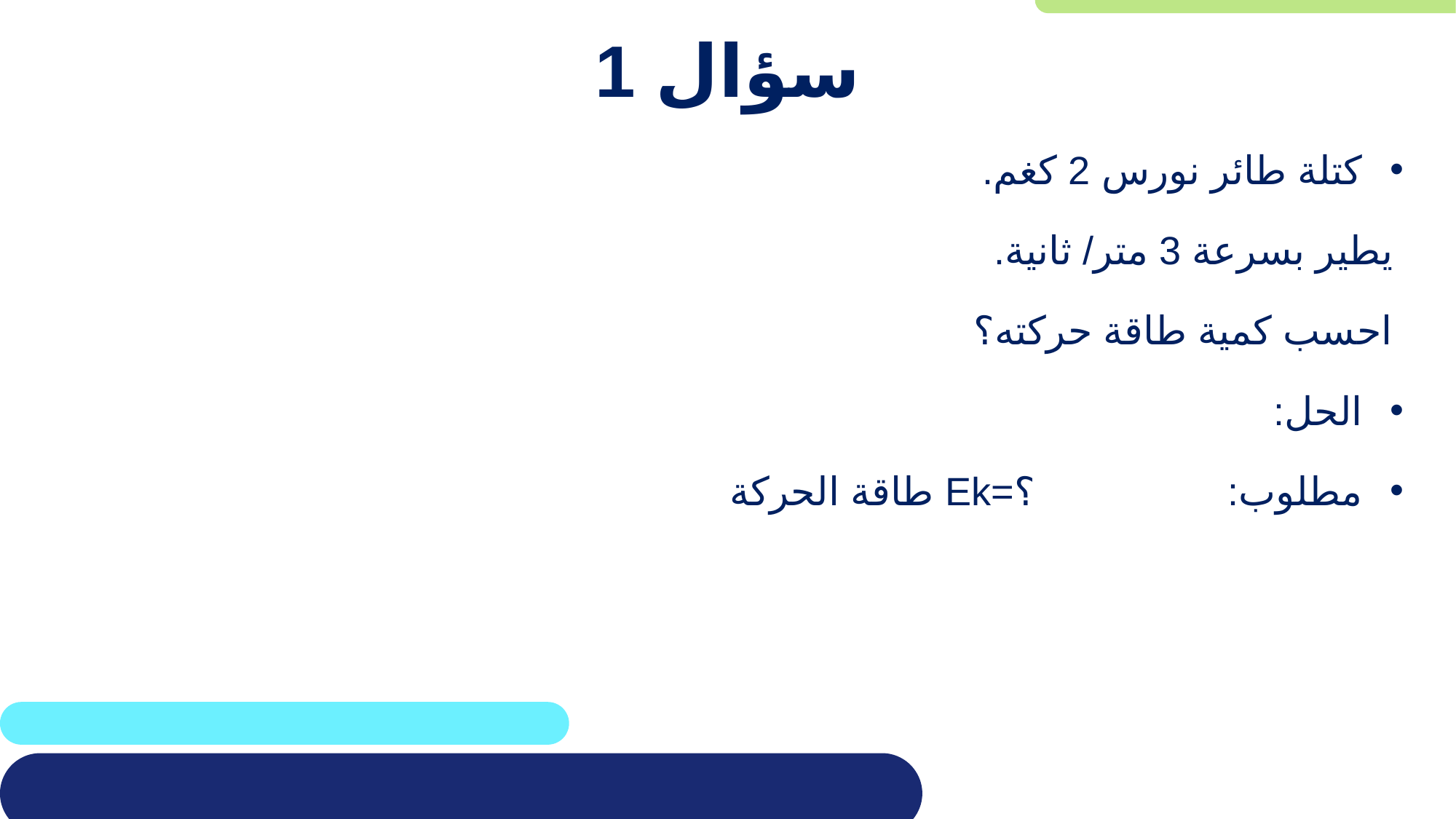

# سؤال 1
كتلة طائر نورس 2 كغم.
	 يطير بسرعة 3 متر/ ثانية.
 احسب كمية طاقة حركته؟
الحل:
مطلوب: 			؟=Ek طاقة الحركة